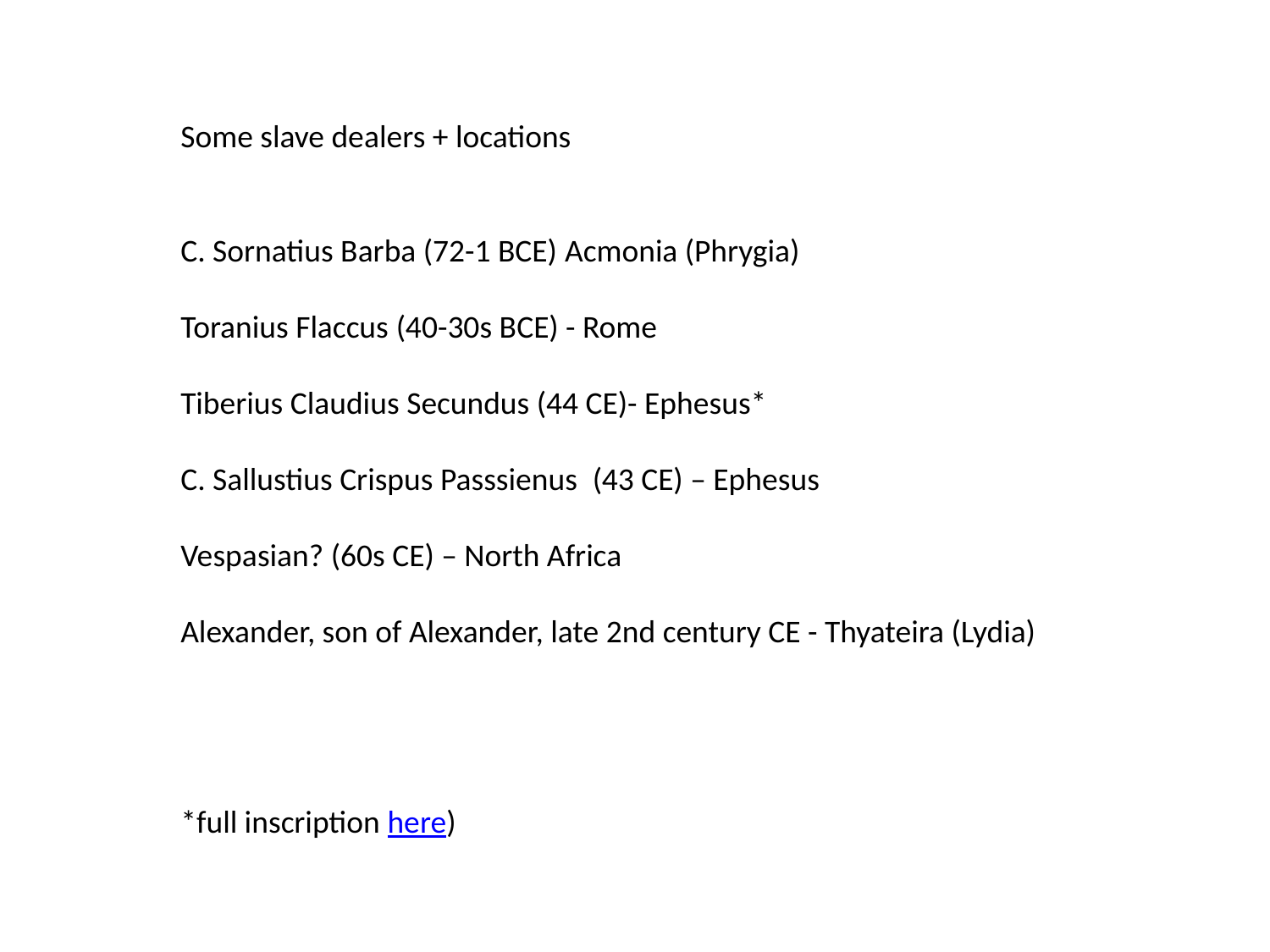

Some slave dealers + locations

C. Sornatius Barba (72-1 BCE) Acmonia (Phrygia)

Toranius Flaccus (40-30s BCE) - Rome

Tiberius Claudius Secundus (44 CE)- Ephesus*

C. Sallustius Crispus Passsienus  (43 CE) – Ephesus

Vespasian? (60s CE) – North Africa

Alexander, son of Alexander, late 2nd century CE - Thyateira (Lydia)

*full inscription here)